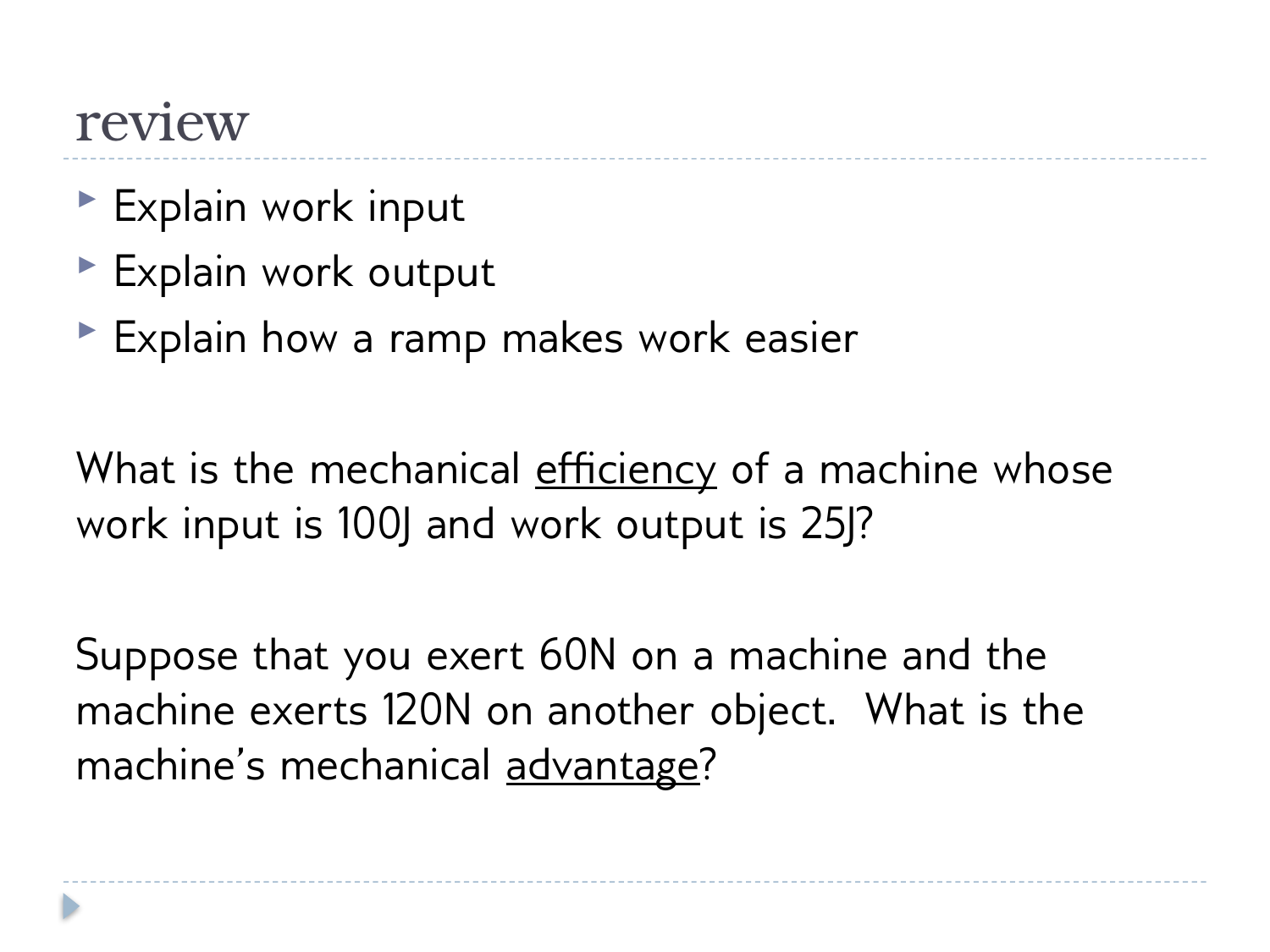

# review
Explain work input
Explain work output
Explain how a ramp makes work easier

What is the mechanical efficiency of a machine whose work input is 100J and work output is 25J?

Suppose that you exert 60N on a machine and the machine exerts 120N on another object.  What is the machine’s mechanical advantage?